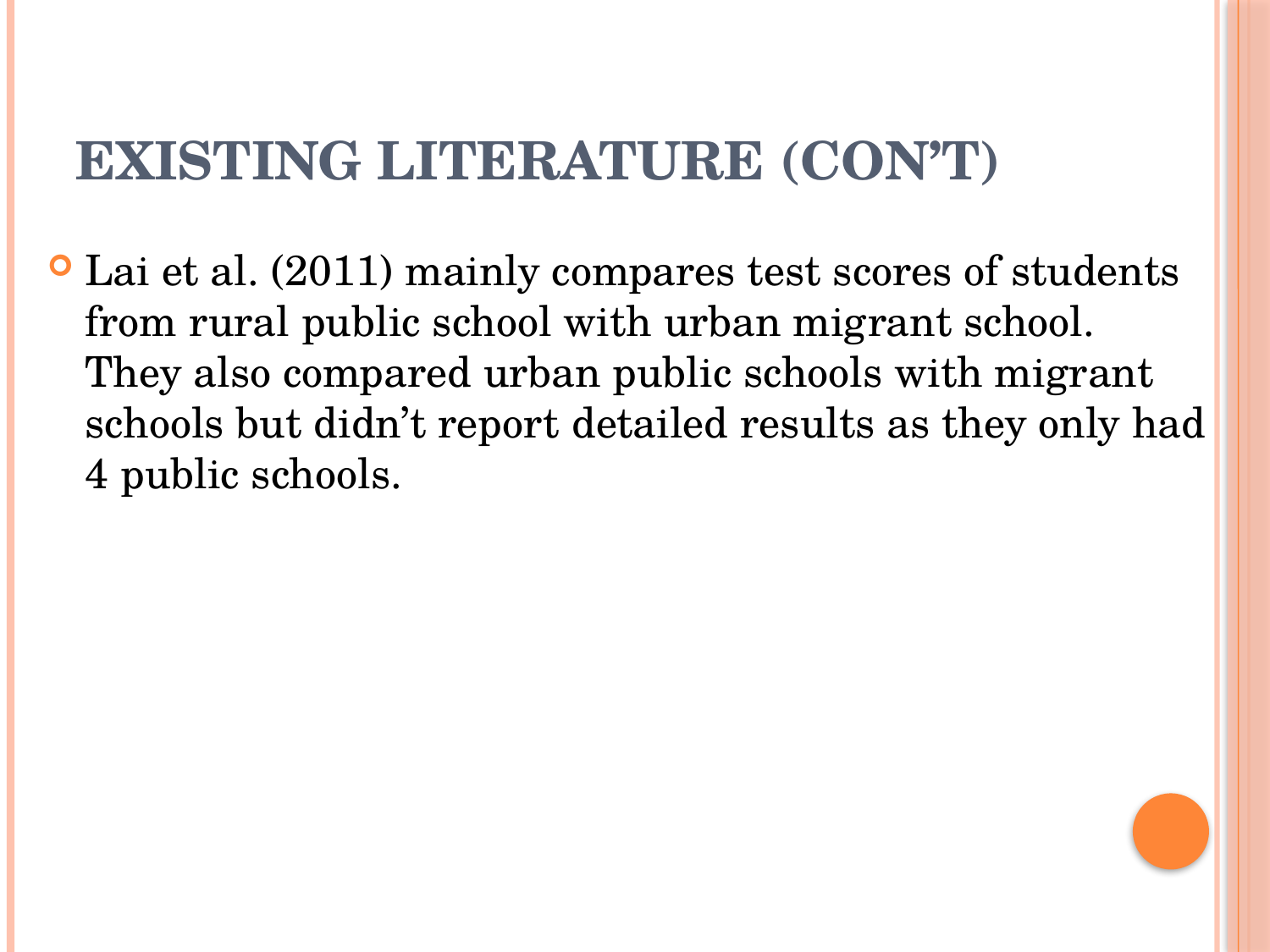

# existing literature (con’t)

Lai et al. (2011) mainly compares test scores of students from rural public school with urban migrant school.   They also compared urban public schools with migrant schools but didn’t report detailed results as they only had 4 public schools.